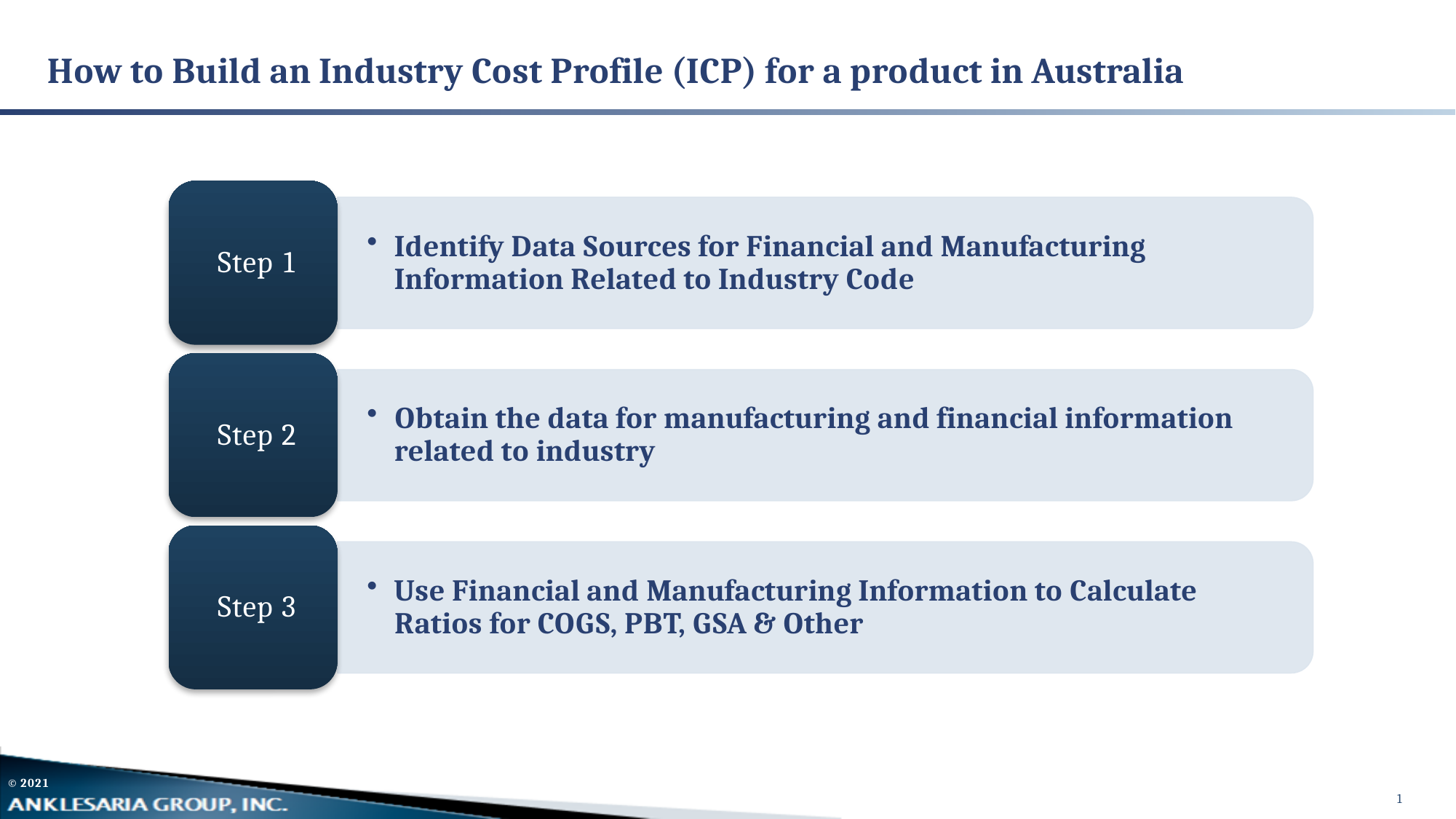

# How to Build an Industry Cost Profile (ICP) for a product in Australia
Identify Data Sources for Financial and Manufacturing Information Related to Industry Code
Step 1
Obtain the data for manufacturing and financial information related to industry
Step 2
Use Financial and Manufacturing Information to Calculate Ratios for COGS, PBT, GSA & Other
Step 3
1